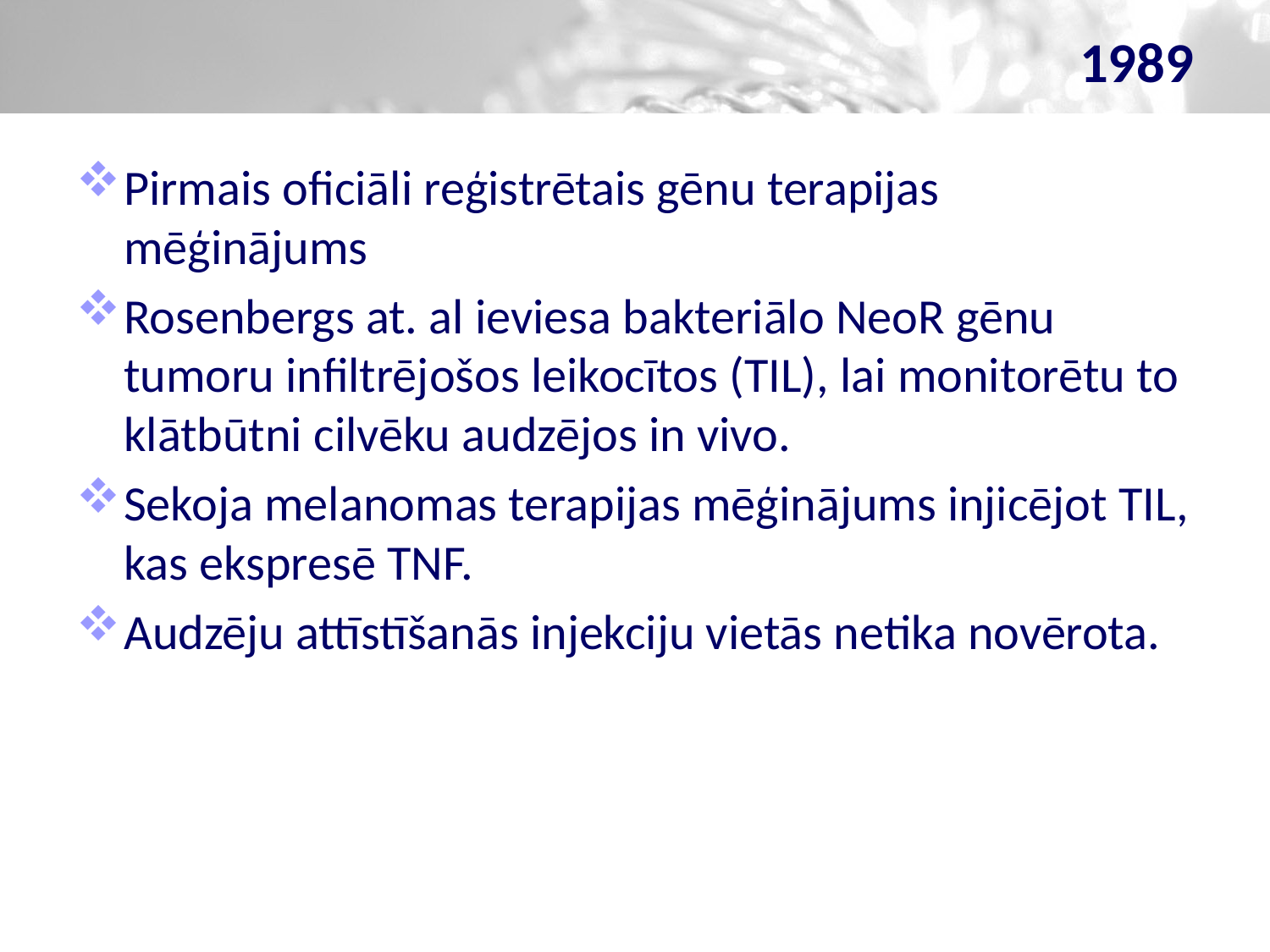

# 1989
Pirmais oficiāli reģistrētais gēnu terapijas mēģinājums
Rosenbergs at. al ieviesa bakteriālo NeoR gēnu tumoru infiltrējošos leikocītos (TIL), lai monitorētu to klātbūtni cilvēku audzējos in vivo.
Sekoja melanomas terapijas mēģinājums injicējot TIL, kas ekspresē TNF.
Audzēju attīstīšanās injekciju vietās netika novērota.